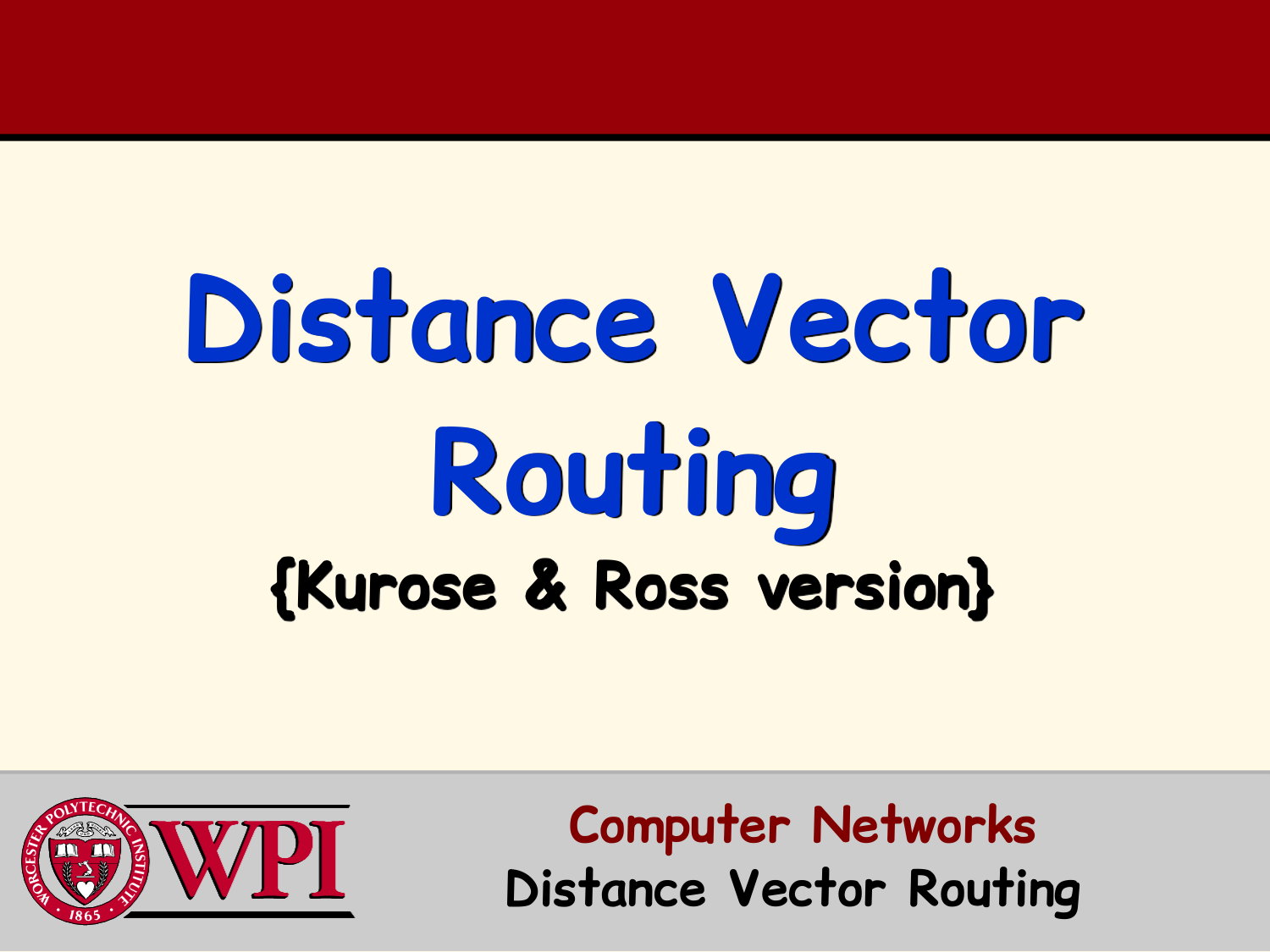

# Distance Vector Routing {Kurose & Ross version}
Computer Networks
Distance Vector Routing